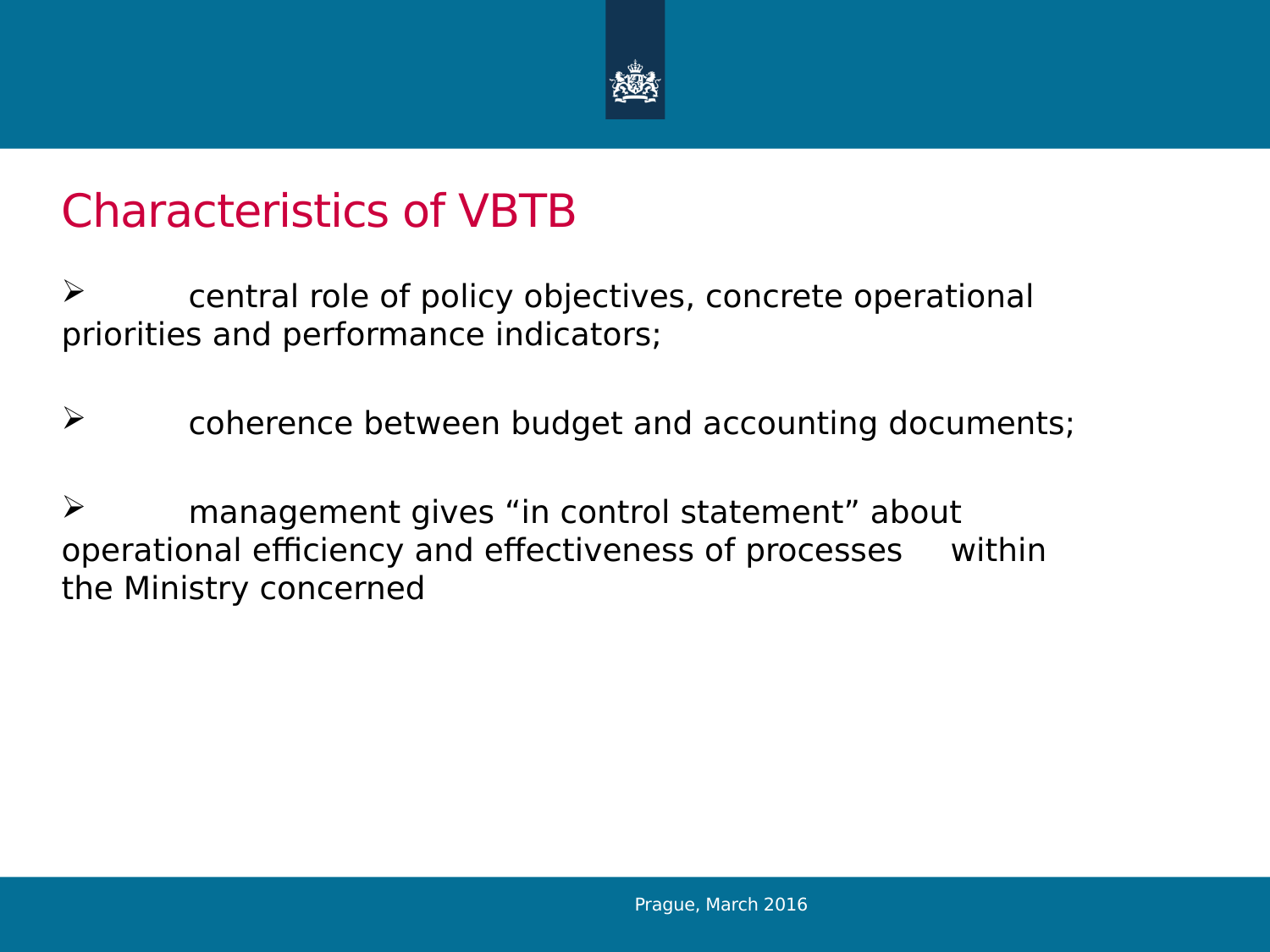

# Characteristics of VBTB
 	central role of policy objectives, concrete operational 	priorities and performance indicators;

 	coherence between budget and accounting documents;

 	management gives “in control statement” about  	operational efficiency and effectiveness of processes 	within the Ministry concerned
Prague, March 2016